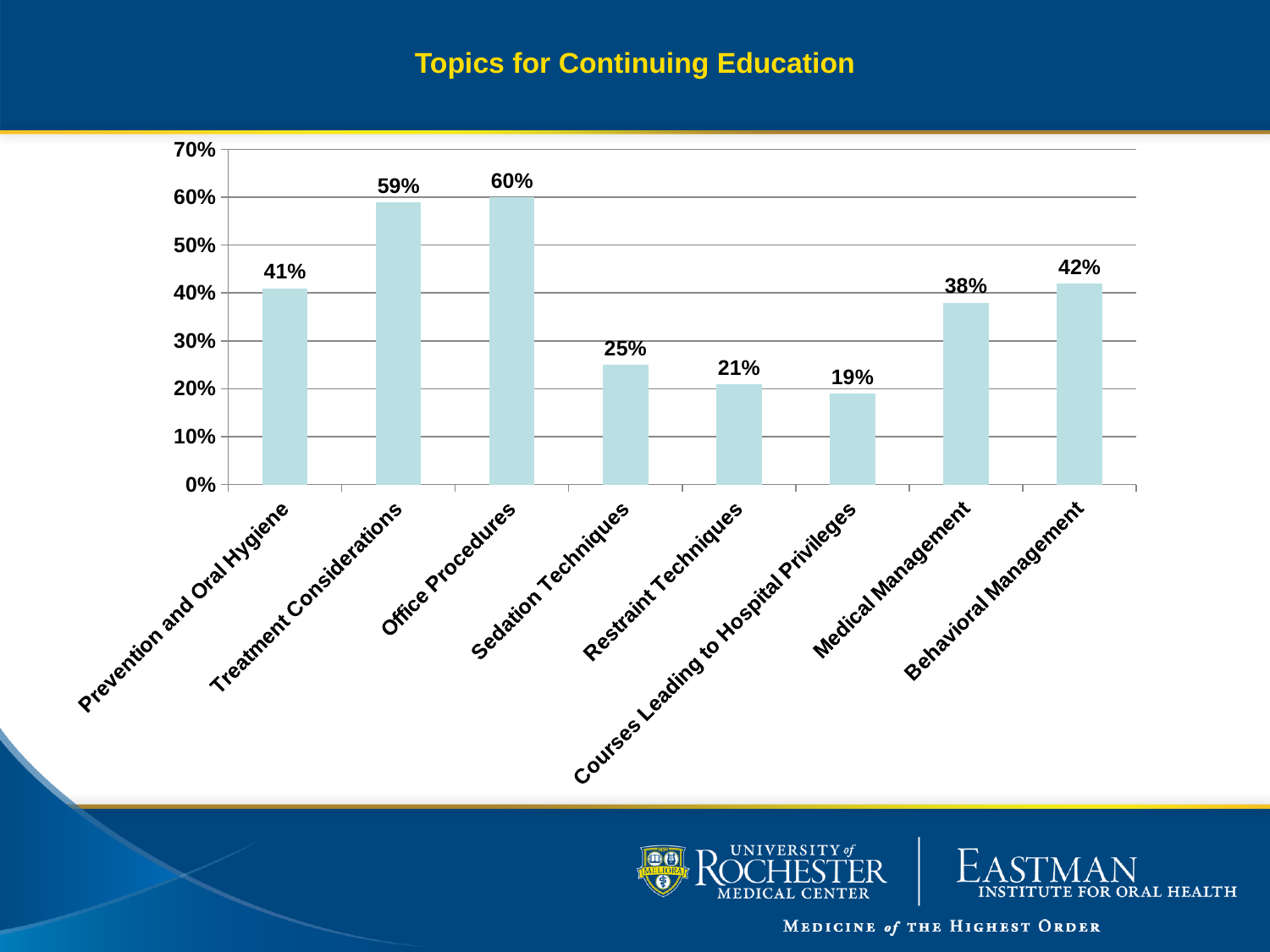

# Topics for Continuing Education

### Chart

| Category | Interest in Additional Education |
|---|---|
| Prevention and Oral Hygiene | 0.4100000000000003 |
| Treatment Considerations | 0.59 |
| Office Procedures | 0.6000000000000006 |
| Sedation Techniques | 0.25 |
| Restraint Techniques | 0.21000000000000021 |
| Courses Leading to Hospital Privileges | 0.19 |
| Medical Management | 0.380000000000003 |
| Behavioral Management | 0.4200000000000003 |